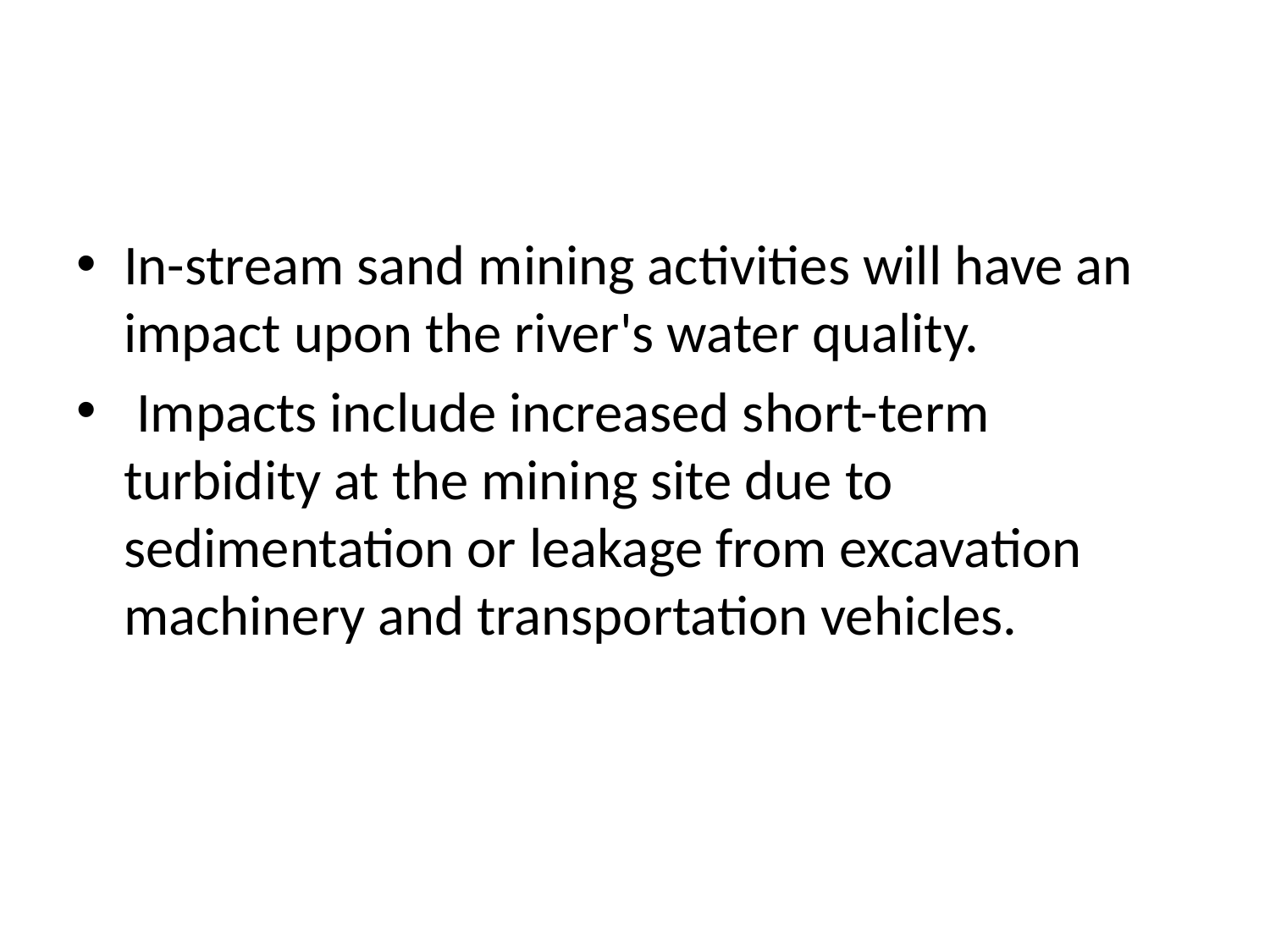

#
In-stream sand mining activities will have an impact upon the river's water quality.
 Impacts include increased short-term turbidity at the mining site due to sedimentation or leakage from excavation machinery and transportation vehicles.